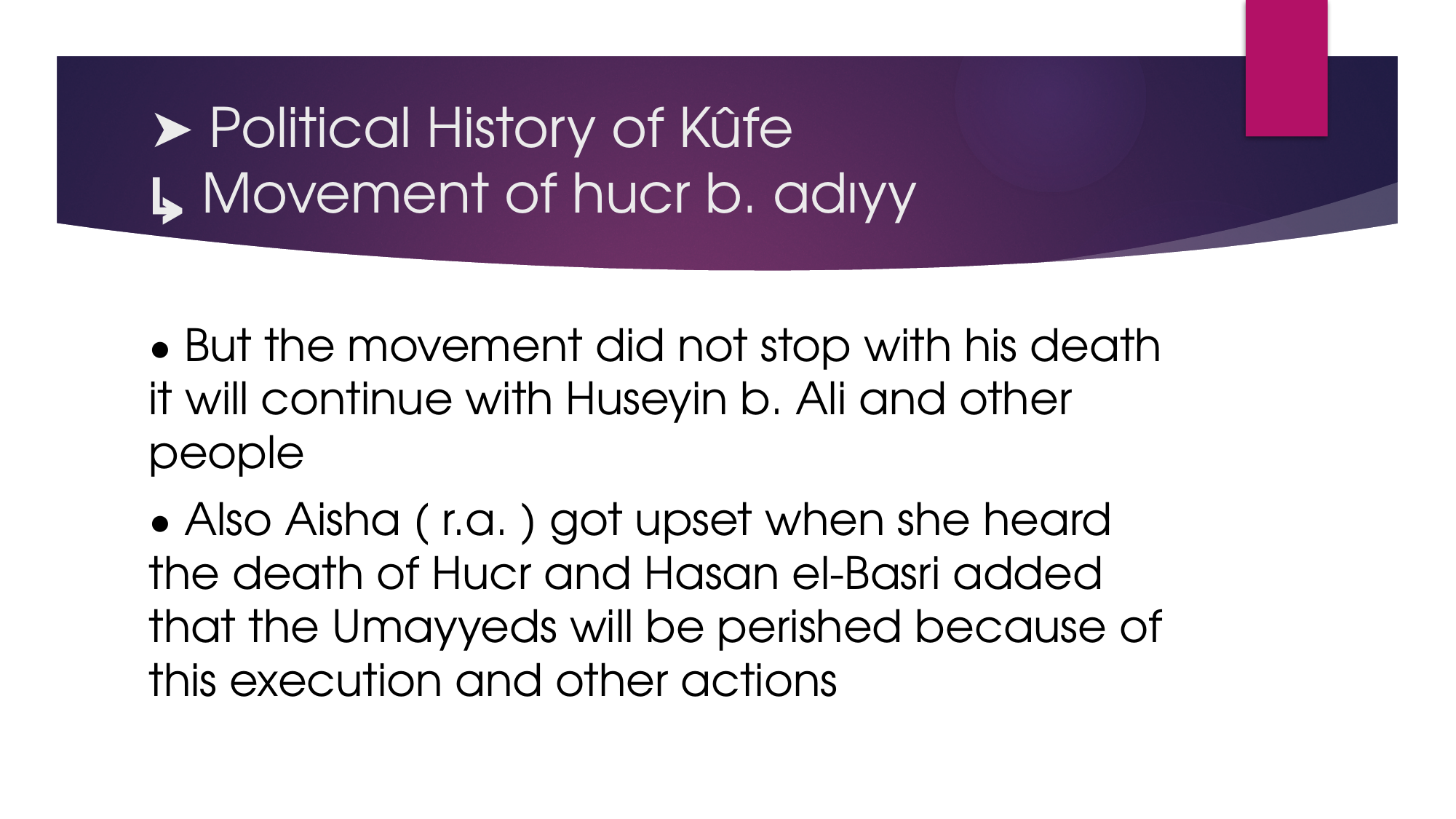

# ➤ Political History of Kûfe ↳ Movement of hucr b. adıyy
• But the movement did not stop with his death it will continue with Huseyin b. Ali and other people
• Also Aisha ( r.a. ) got upset when she heard the death of Hucr and Hasan el-Basri added that the Umayyeds will be perished because of this execution and other actions